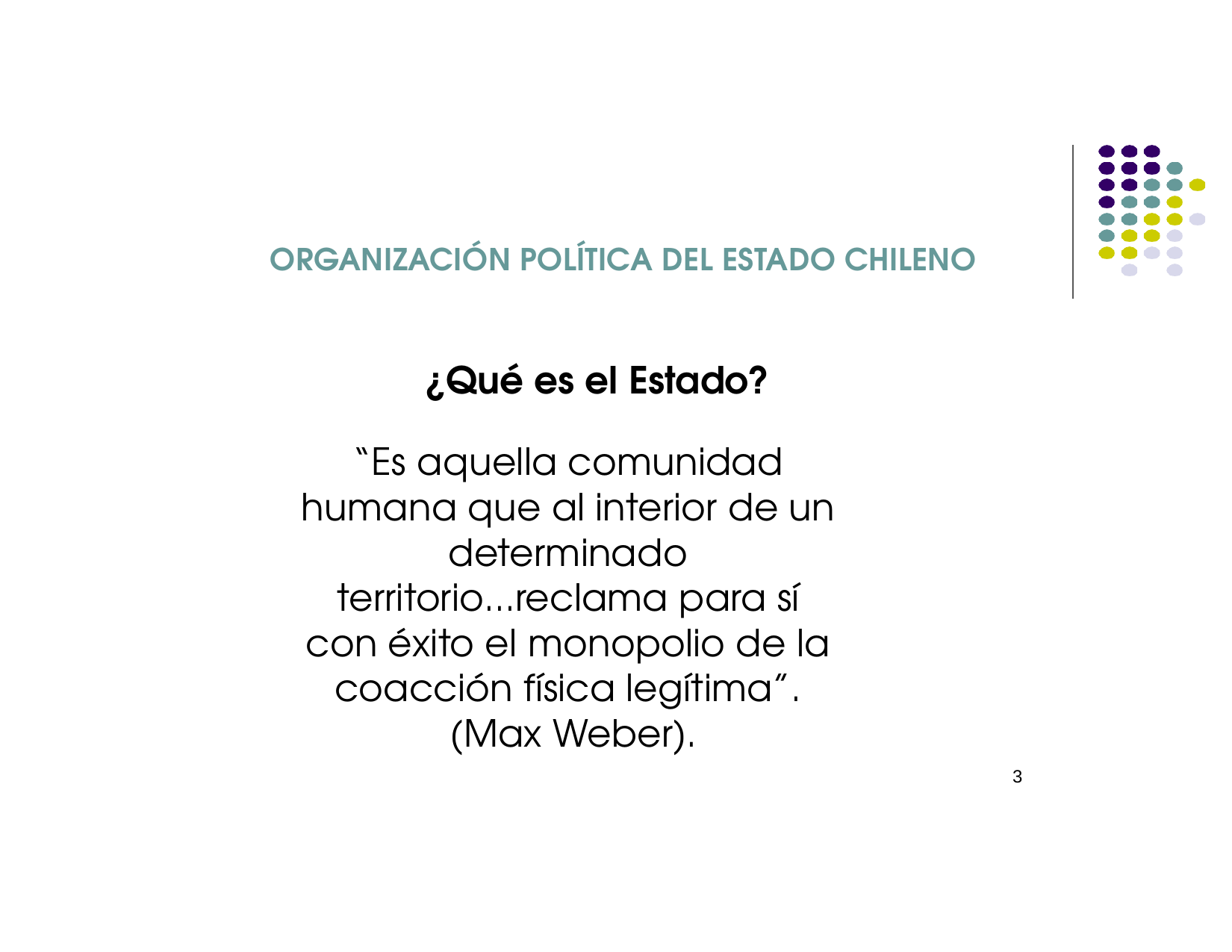

# ORGANIZACIÓN POLÍTICA DEL ESTADO CHILENO
¿Qué es el Estado?
“Es aquella comunidad  humana que al interior de un  determinado  territorio...reclama para sí  con éxito el monopolio de la  coacción física legítima”.  (Max Weber).
3